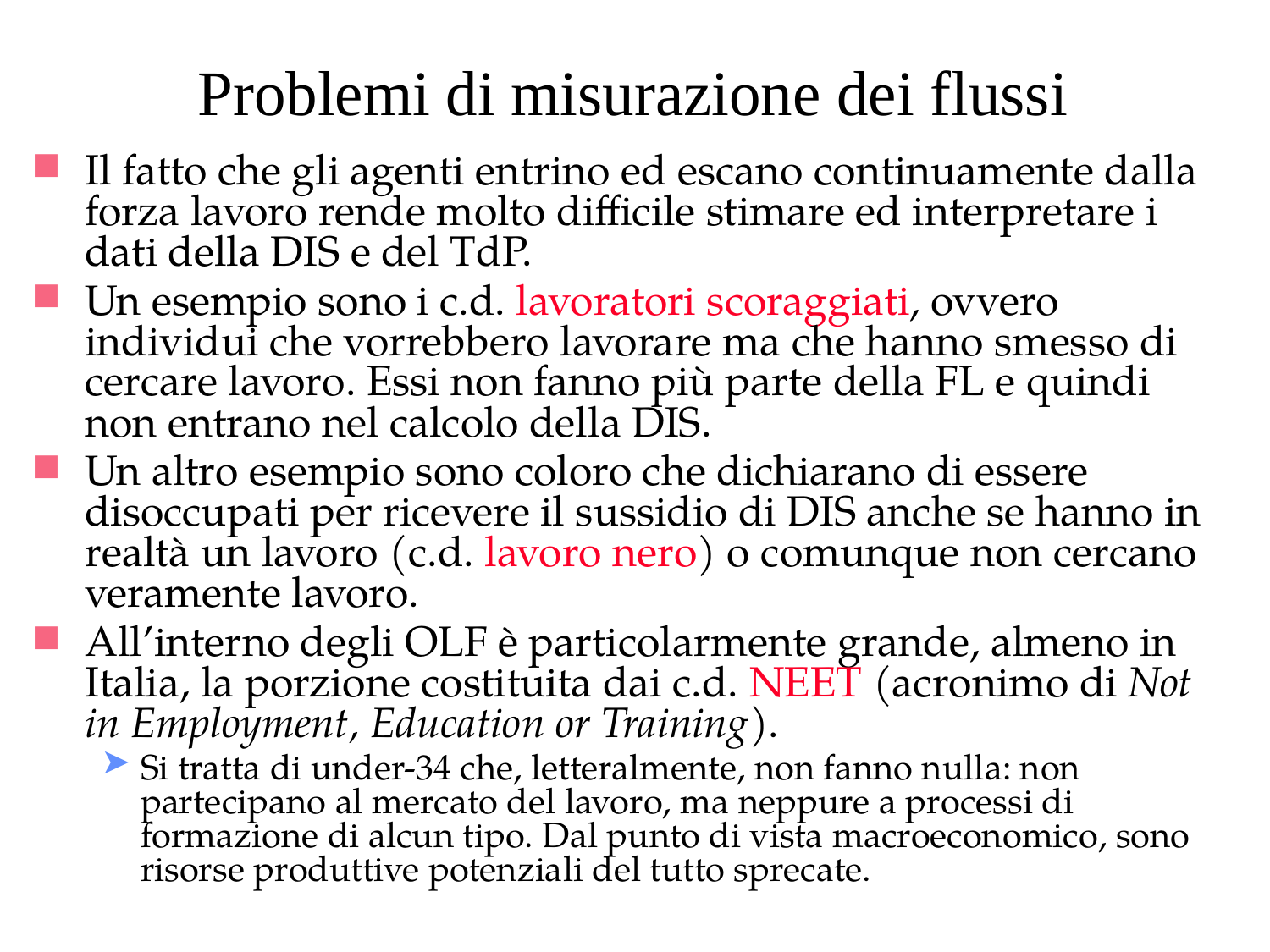

# Problemi di misurazione dei flussi
Il fatto che gli agenti entrino ed escano continuamente dalla forza lavoro rende molto difficile stimare ed interpretare i dati della DIS e del TdP.
Un esempio sono i c.d. lavoratori scoraggiati, ovvero individui che vorrebbero lavorare ma che hanno smesso di cercare lavoro. Essi non fanno più parte della FL e quindi non entrano nel calcolo della DIS.
Un altro esempio sono coloro che dichiarano di essere disoccupati per ricevere il sussidio di DIS anche se hanno in realtà un lavoro (c.d. lavoro nero) o comunque non cercano veramente lavoro.
All’interno degli OLF è particolarmente grande, almeno in Italia, la porzione costituita dai c.d. NEET (acronimo di Not in Employment, Education or Training).
Si tratta di under-34 che, letteralmente, non fanno nulla: non partecipano al mercato del lavoro, ma neppure a processi di formazione di alcun tipo. Dal punto di vista macroeconomico, sono risorse produttive potenziali del tutto sprecate.